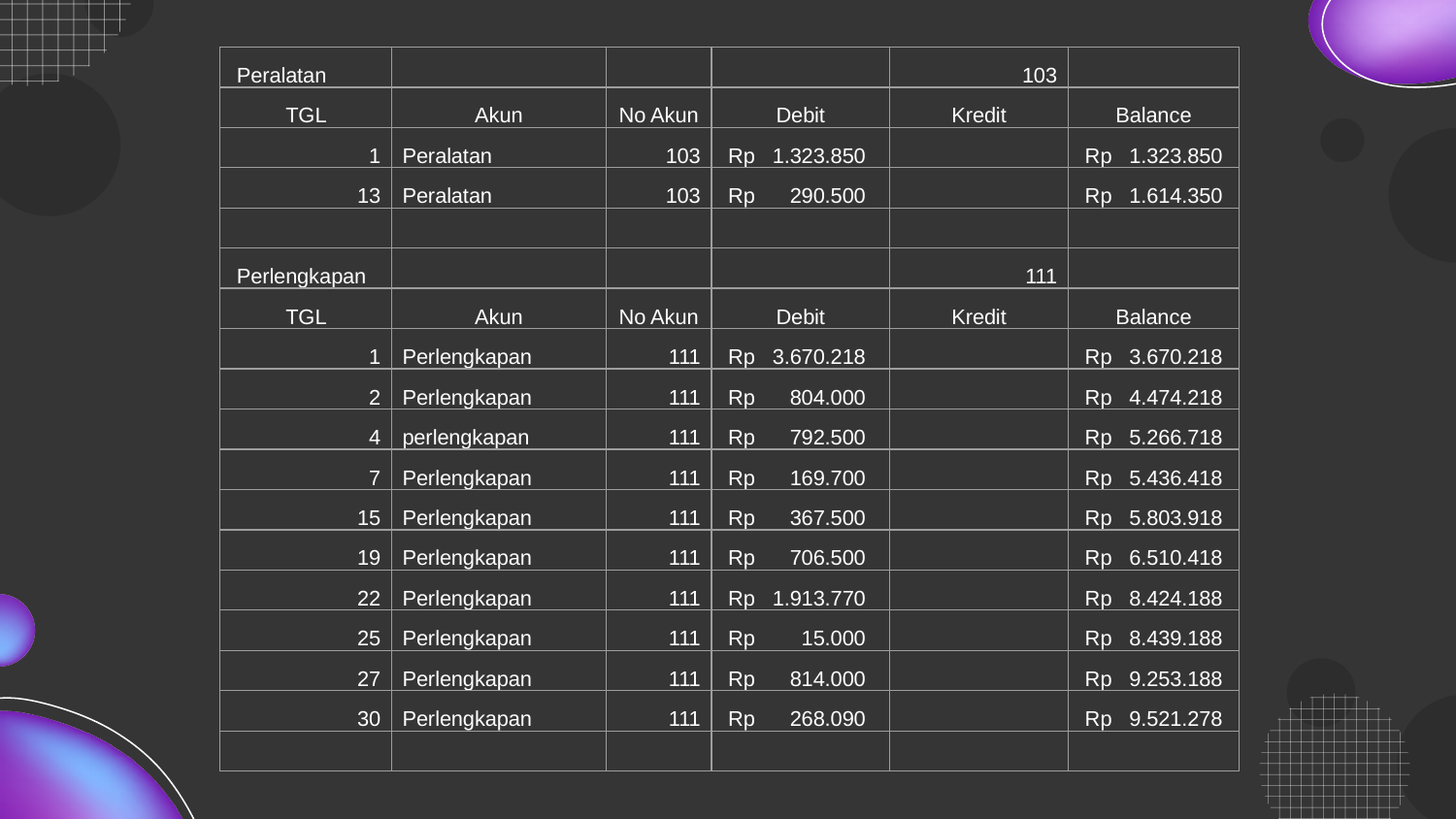

| Peralatan |  |  |  | 103 |  |
| --- | --- | --- | --- | --- | --- |
| TGL | Akun | No Akun | Debit | Kredit | Balance |
| 1 | Peralatan | 103 | Rp 1.323.850 |  | Rp 1.323.850 |
| 13 | Peralatan | 103 | Rp 290.500 |  | Rp 1.614.350 |
|  |  |  |  |  |  |
| Perlengkapan |  |  |  | 111 |  |
| TGL | Akun | No Akun | Debit | Kredit | Balance |
| 1 | Perlengkapan | 111 | Rp 3.670.218 |  | Rp 3.670.218 |
| 2 | Perlengkapan | 111 | Rp 804.000 |  | Rp 4.474.218 |
| 4 | perlengkapan | 111 | Rp 792.500 |  | Rp 5.266.718 |
| 7 | Perlengkapan | 111 | Rp 169.700 |  | Rp 5.436.418 |
| 15 | Perlengkapan | 111 | Rp 367.500 |  | Rp 5.803.918 |
| 19 | Perlengkapan | 111 | Rp 706.500 |  | Rp 6.510.418 |
| 22 | Perlengkapan | 111 | Rp 1.913.770 |  | Rp 8.424.188 |
| 25 | Perlengkapan | 111 | Rp 15.000 |  | Rp 8.439.188 |
| 27 | Perlengkapan | 111 | Rp 814.000 |  | Rp 9.253.188 |
| 30 | Perlengkapan | 111 | Rp 268.090 |  | Rp 9.521.278 |
|  |  |  |  |  |  |